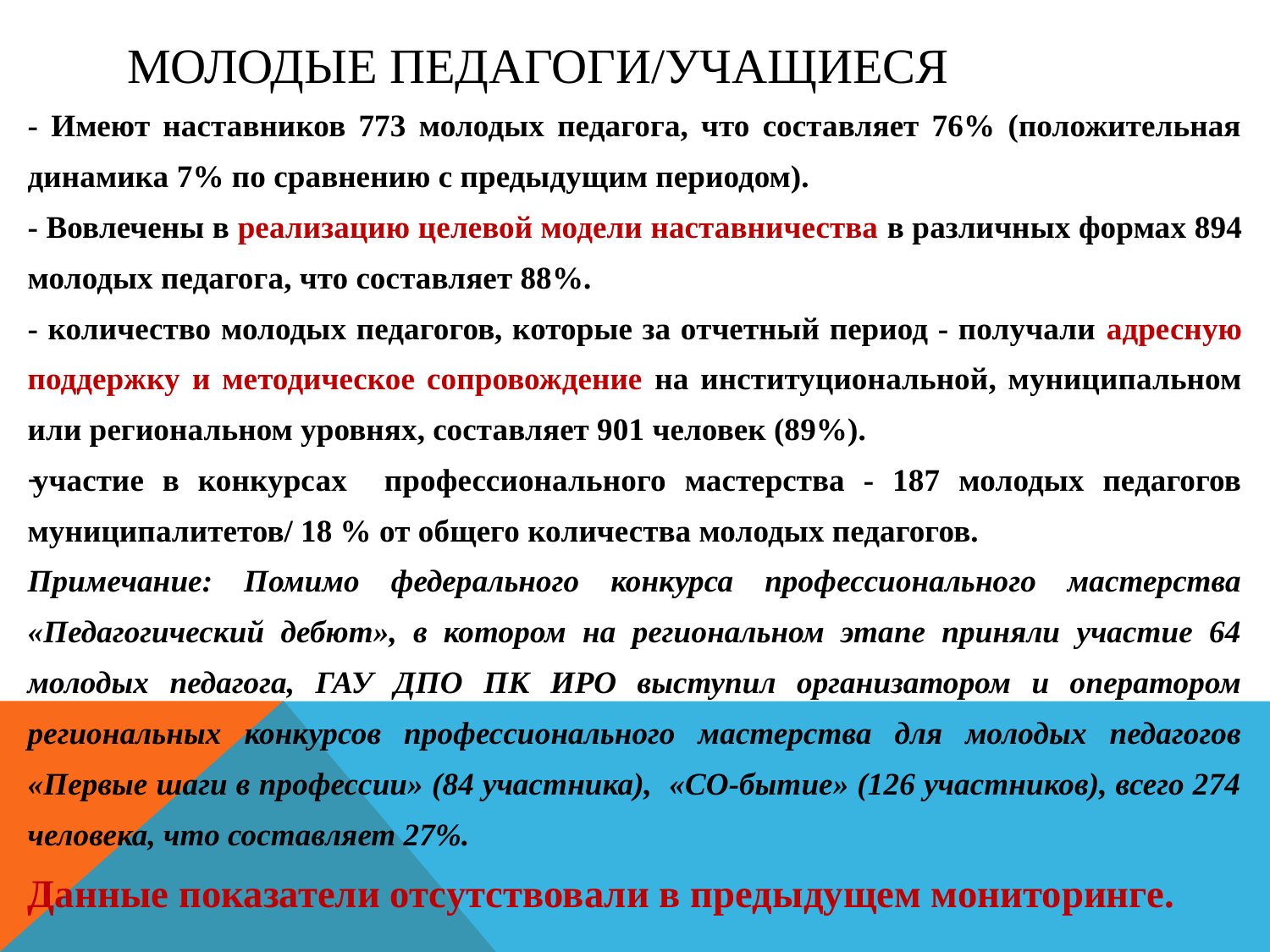

# Молодые педагоги/учащиеся
- Имеют наставников 773 молодых педагога, что составляет 76% (положительная динамика 7% по сравнению с предыдущим периодом).
- Вовлечены в реализацию целевой модели наставничества в различных формах 894 молодых педагога, что составляет 88%.
- количество молодых педагогов, которые за отчетный период - получали адресную поддержку и методическое сопровождение на институциональной, муниципальном или региональном уровнях, составляет 901 человек (89%).
участие в конкурсах  профессионального мастерства - 187 молодых педагогов муниципалитетов/ 18 % от общего количества молодых педагогов.
Примечание: Помимо федерального конкурса профессионального мастерства «Педагогический дебют», в котором на региональном этапе приняли участие 64 молодых педагога, ГАУ ДПО ПК ИРО выступил организатором и оператором региональных конкурсов профессионального мастерства для молодых педагогов «Первые шаги в профессии» (84 участника),  «СО-бытие» (126 участников), всего 274 человека, что составляет 27%.
Данные показатели отсутствовали в предыдущем мониторинге.